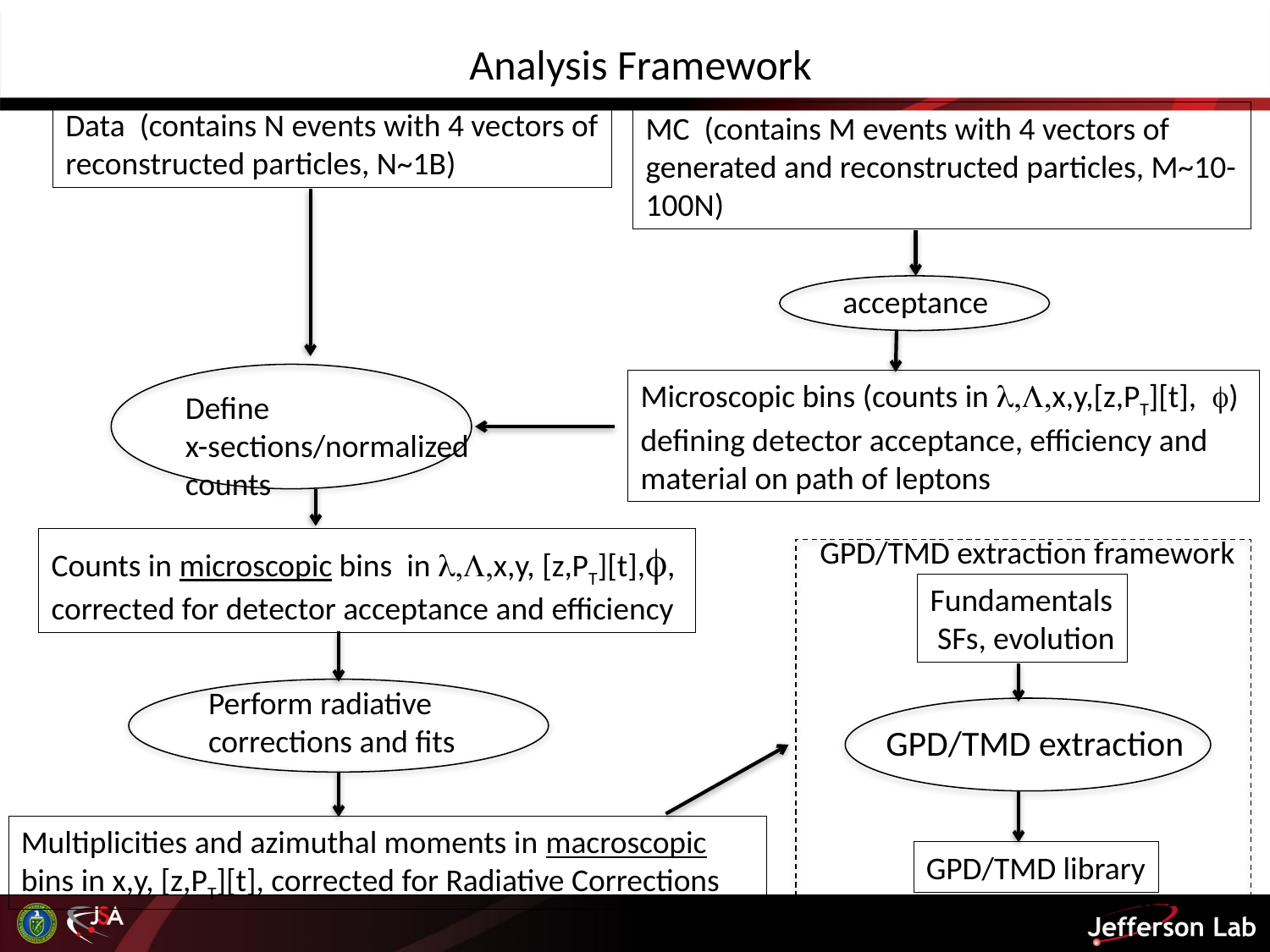

Analysis Framework
Data  (contains N events with 4 vectors of reconstructed particles, N~1B)
MC  (contains M events with 4 vectors of generated and reconstructed particles, M~10-100N)

acceptance

Microscopic bins (counts in λ,Λ,x,y,[z,PT][t], φ) defining detector acceptance, efficiency and material on path of leptons
Define x-sections/normalized counts
GPD/TMD extraction framework
Counts in microscopic bins  in λ,Λ,x,y, [z,PT][t],φ, corrected for detector acceptance and efficiency

Fundamentals
 SFs, evolution
Perform radiative corrections and fits

GPD/TMD extraction
Multiplicities and azimuthal moments in macroscopic bins in x,y, [z,PT][t], corrected for Radiative Corrections
GPD/TMD library